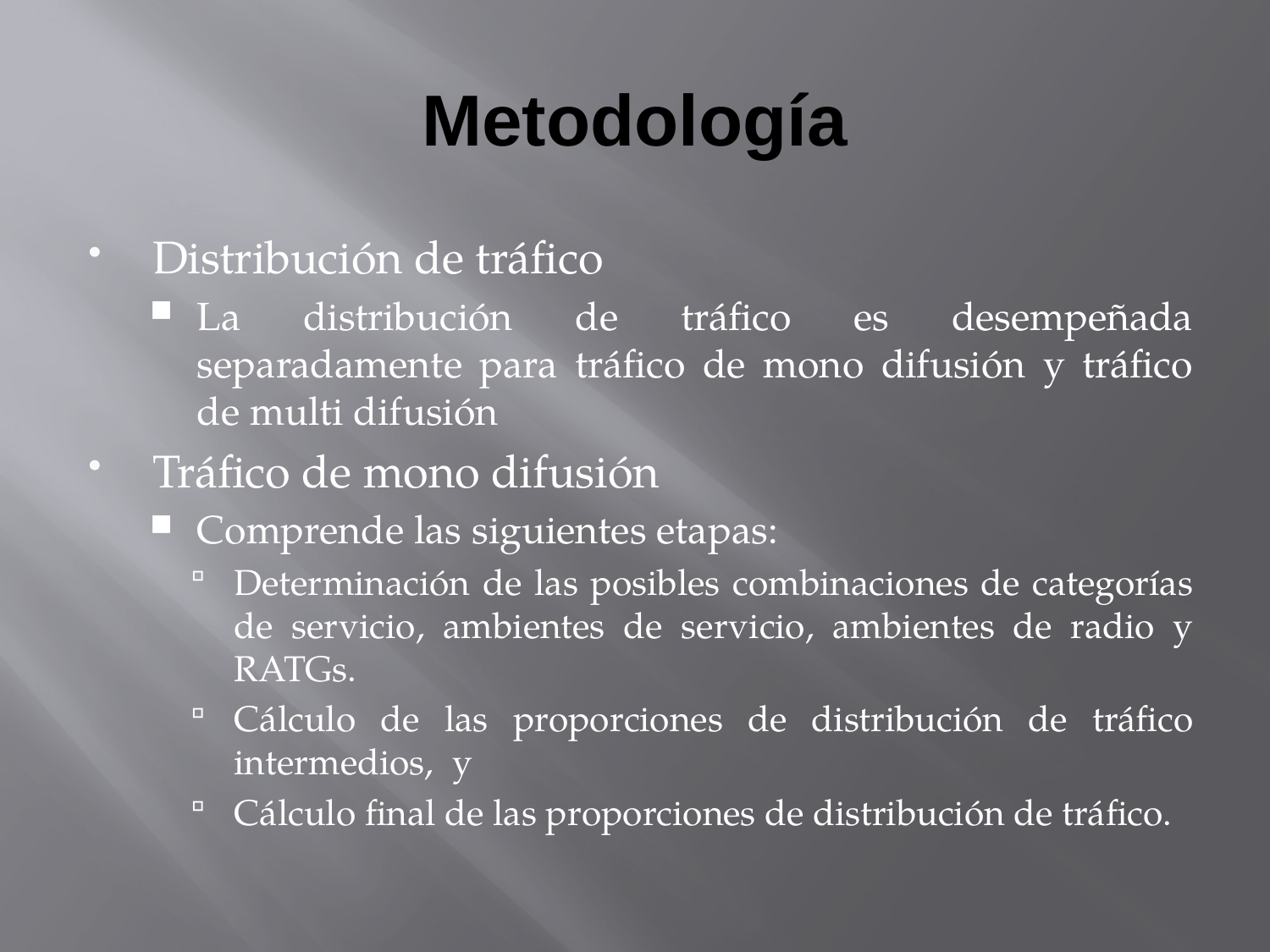

# Metodología
Distribución de tráfico
La distribución de tráfico es desempeñada separadamente para tráfico de mono difusión y tráfico de multi difusión
Tráfico de mono difusión
Comprende las siguientes etapas:
Determinación de las posibles combinaciones de categorías de servicio, ambientes de servicio, ambientes de radio y RATGs.
Cálculo de las proporciones de distribución de tráfico intermedios,  y
Cálculo final de las proporciones de distribución de tráfico.